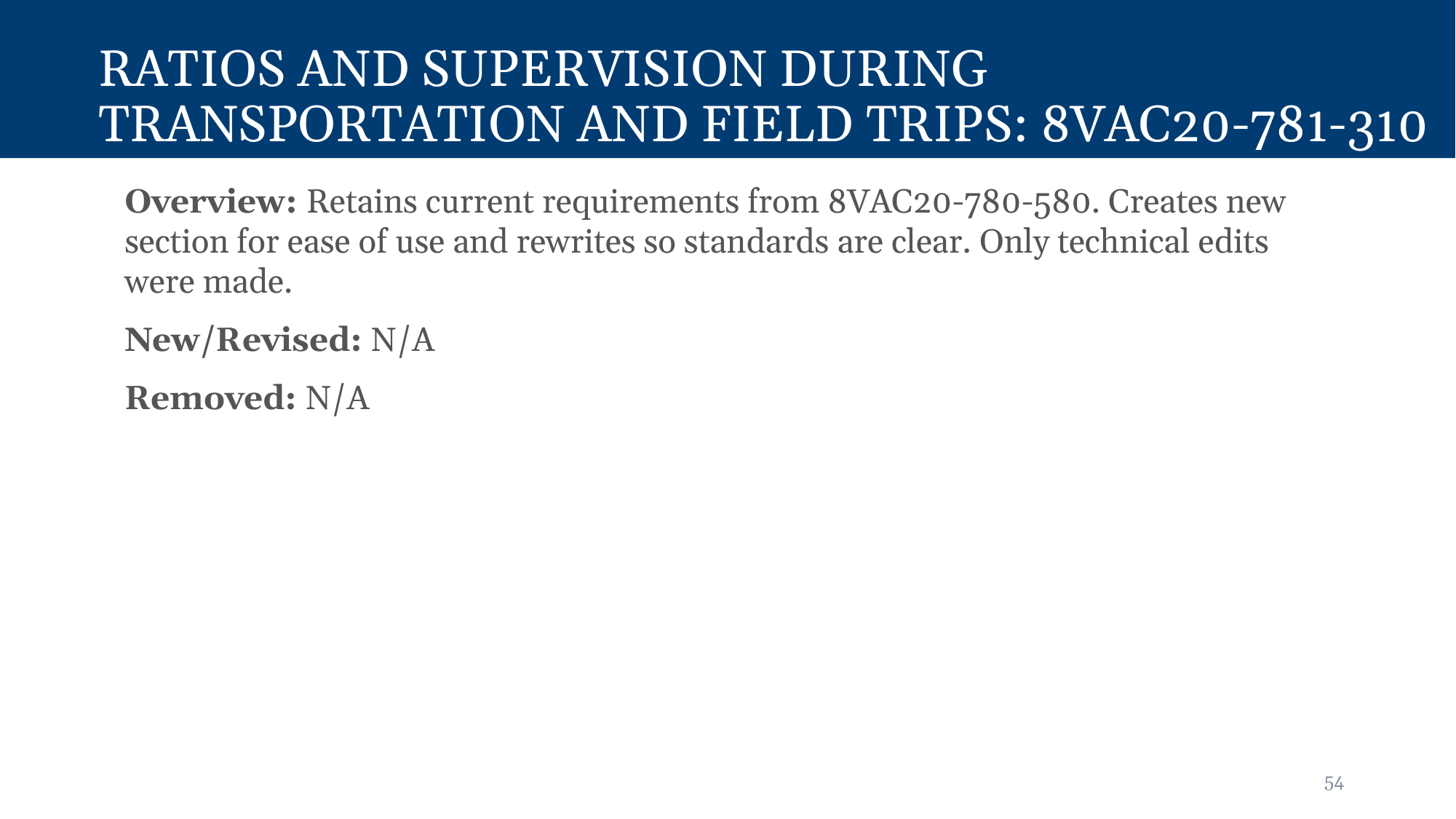

# Ratios and supervision during transportation and field trips: 8vac20-781-310
Overview: Retains current requirements from 8VAC20-780-580. Creates new section for ease of use and rewrites so standards are clear. Only technical edits were made.
New/Revised: N/A
Removed: N/A
54